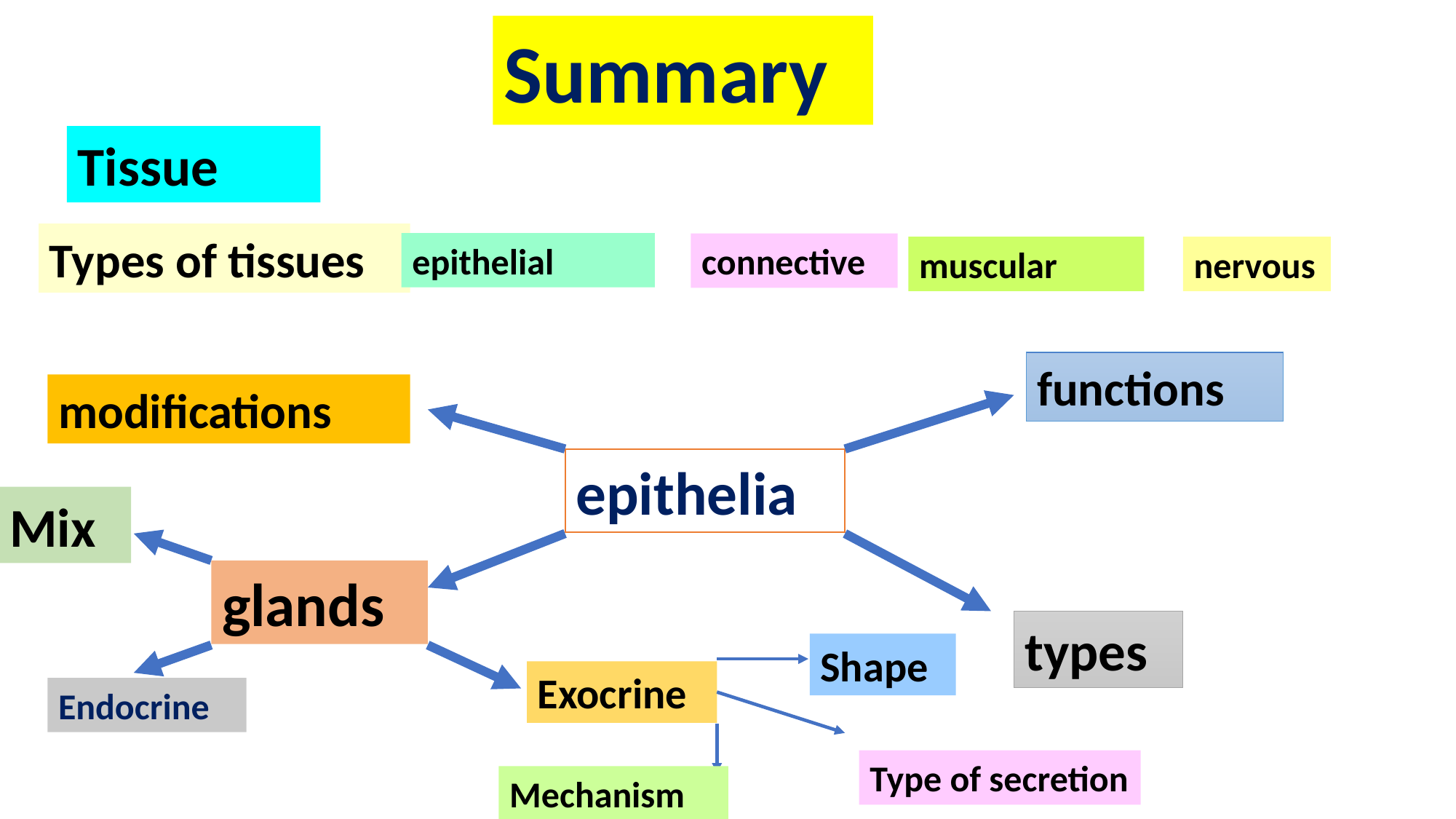

Summary
Tissue
Types of tissues
epithelial
connective
muscular
nervous
functions
modifications
epithelia
Mix
glands
types
Shape
Exocrine
Endocrine
Type of secretion
Mechanism